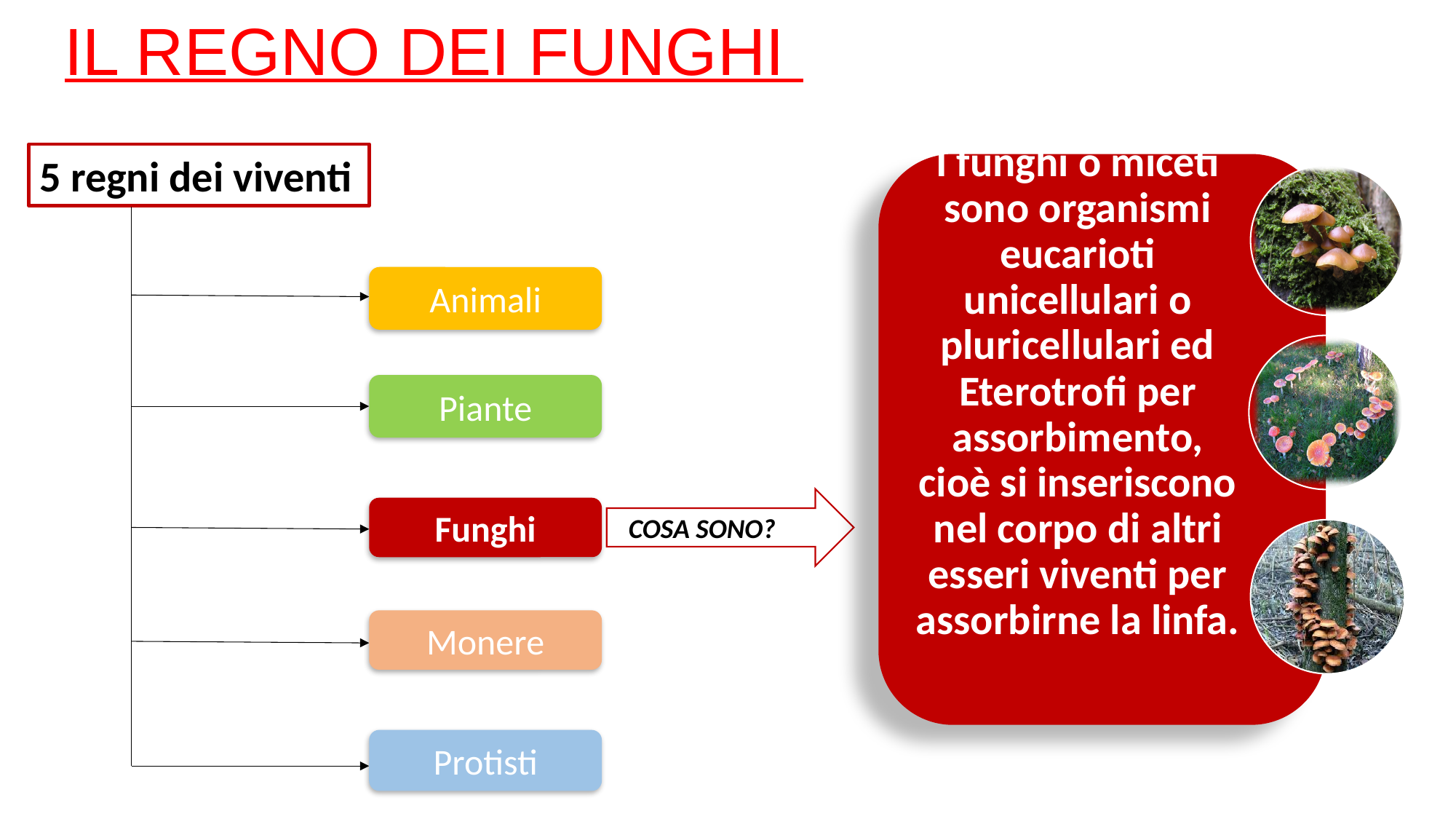

# IL REGNO DEI FUNGHI
I funghi o miceti sono organismi eucarioti unicellulari o pluricellulari ed Eterotrofi per assorbimento, cioè si inseriscono nel corpo di altri esseri viventi per assorbirne la linfa.

5 regni dei viventi
Animali
Piante

Funghi
COSA SONO?
Monere
Protisti